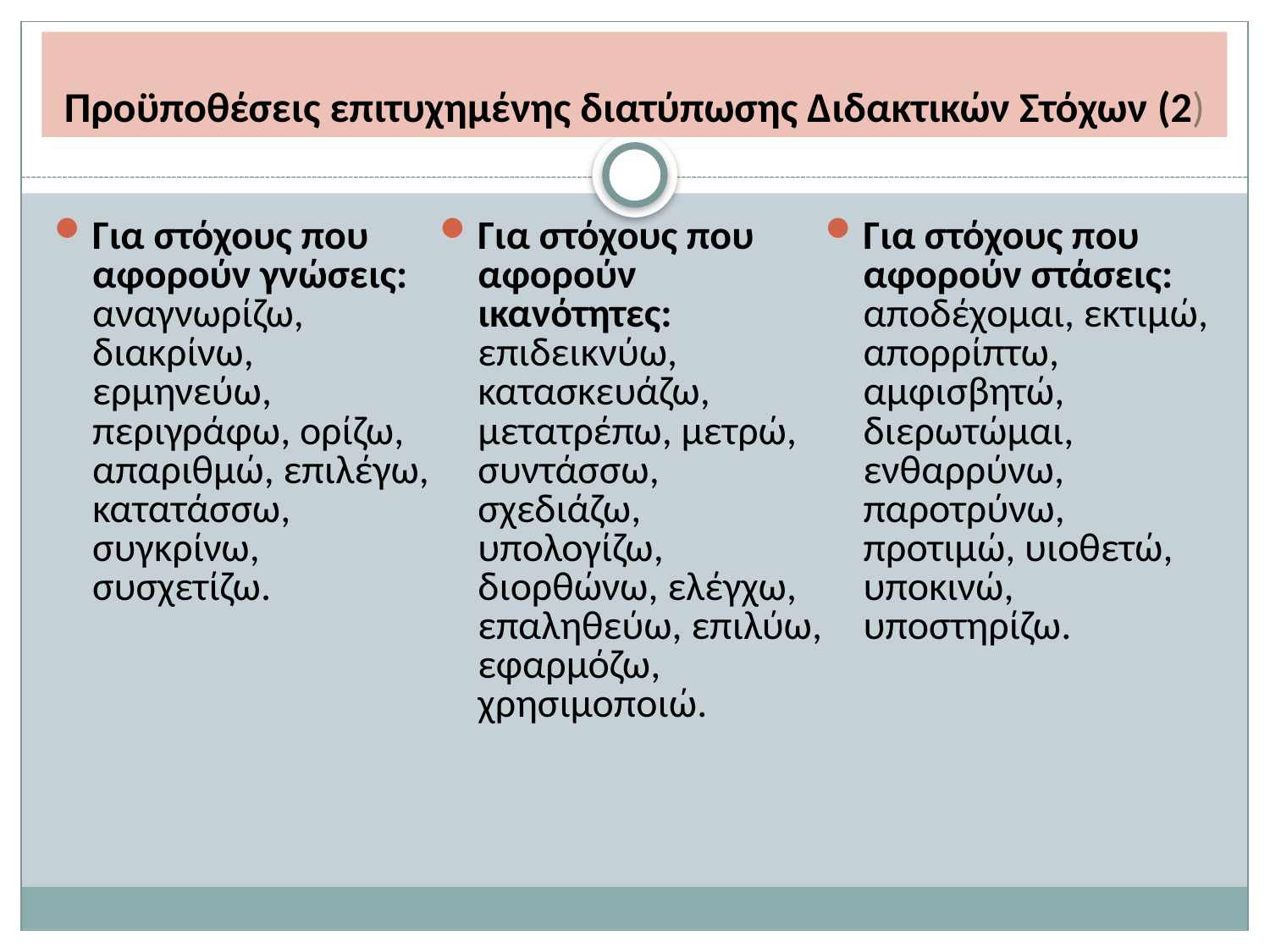

# Προϋποθέσεις επιτυχημένης διατύπωσης Διδακτικών Στόχων (2)
Για στόχους που αφορούν γνώσεις:
αναγνωρίζω, διακρίνω, ερμηνεύω, περιγράφω, ορίζω, απαριθμώ, επιλέγω, κατατάσσω, συγκρίνω, συσχετίζω.

Για στόχους που αφορούν ικανότητες:
επιδεικνύω, κατασκευάζω, μετατρέπω, μετρώ, συντάσσω, σχεδιάζω, υπολογίζω, διορθώνω, ελέγχω, επαληθεύω, επιλύω, εφαρμόζω, χρησιμοποιώ.

Για στόχους που αφορούν στάσεις:
αποδέχομαι, εκτιμώ, απορρίπτω, αμφισβητώ, διερωτώμαι, ενθαρρύνω, παροτρύνω, προτιμώ, υιοθετώ, υποκινώ, υποστηρίζω.